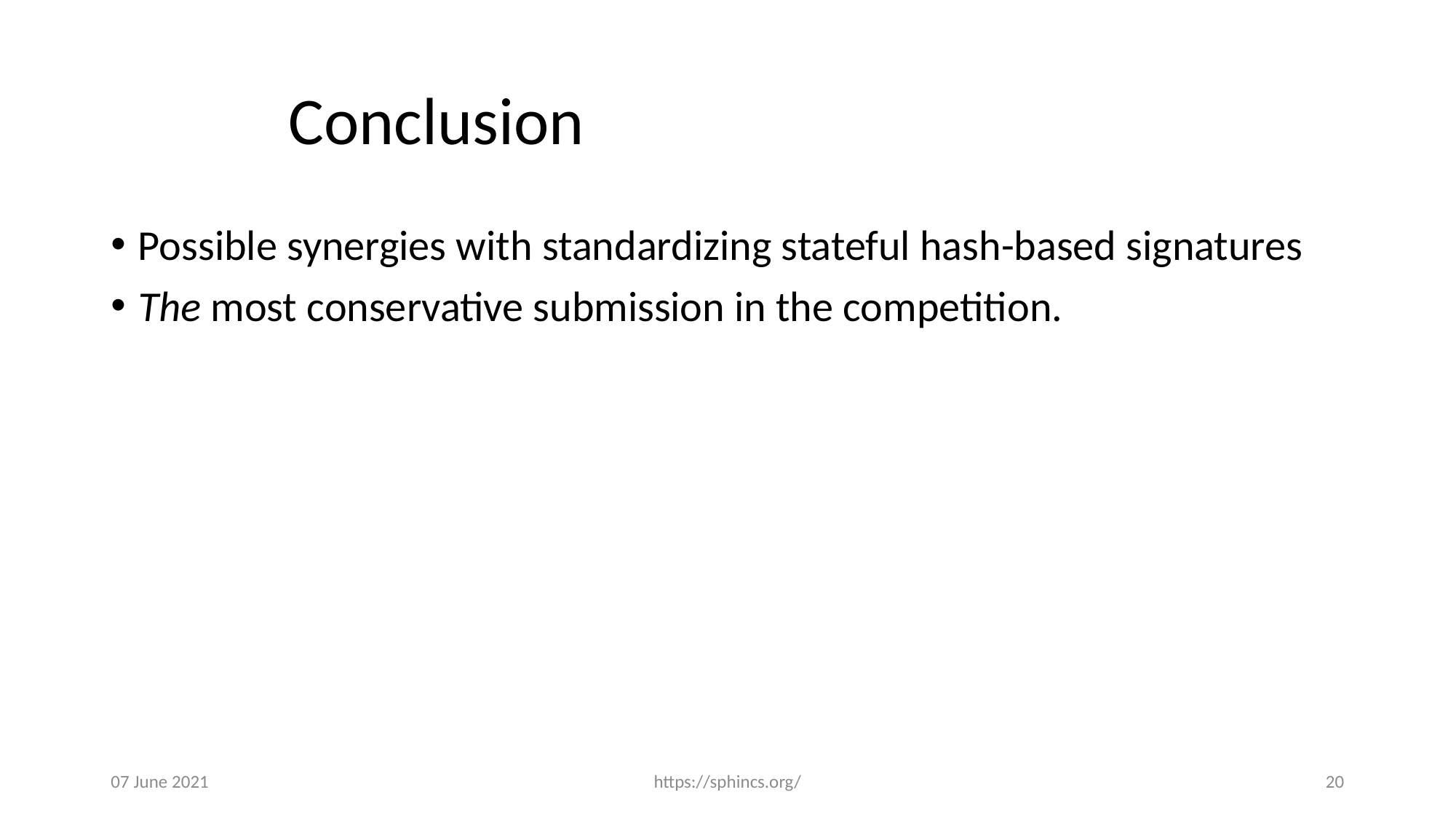

# Conclusion
Possible synergies with standardizing stateful hash-based signatures
The most conservative submission in the competition.

07 June 2021
https://sphincs.org/
20